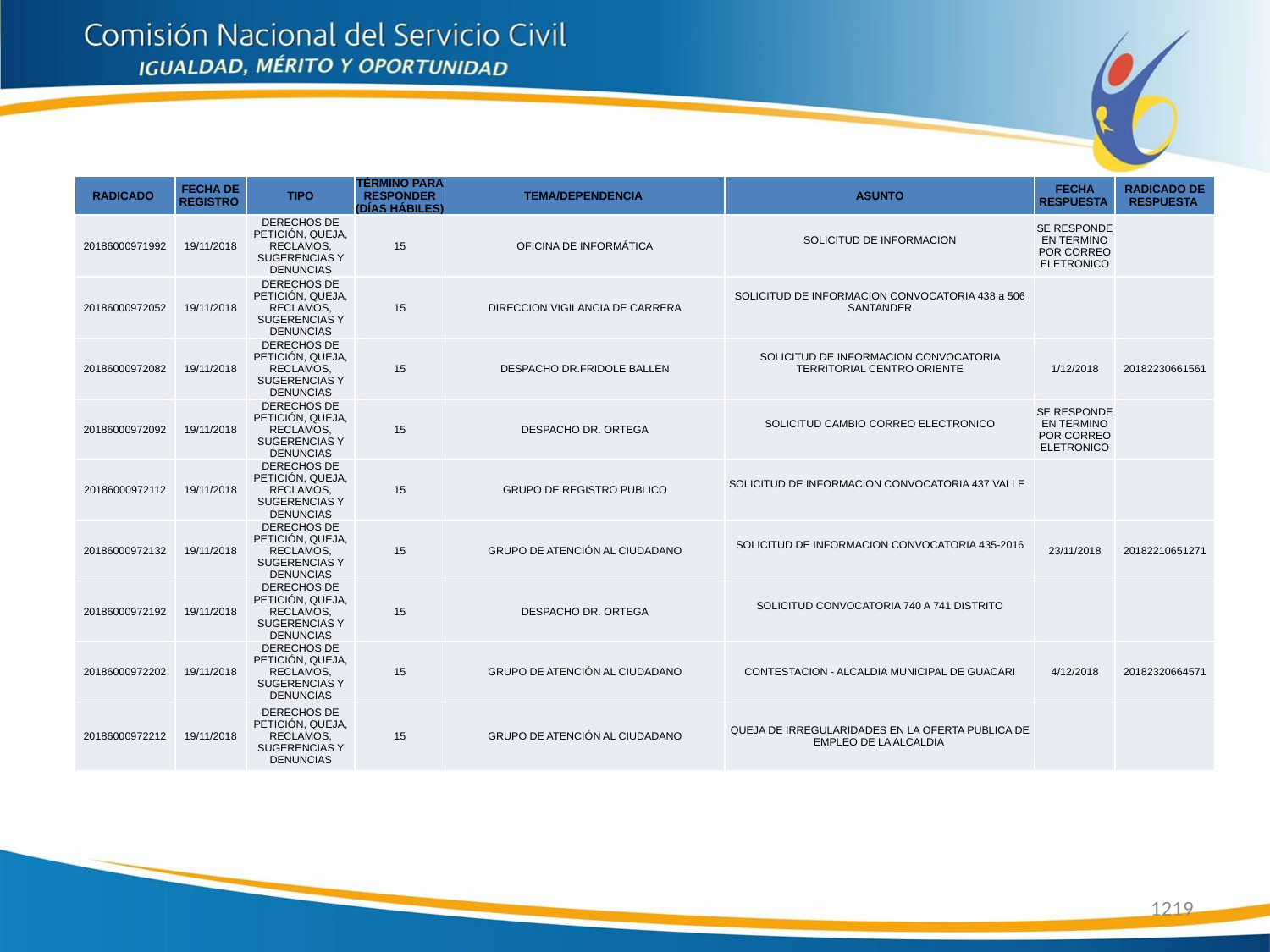

| RADICADO | FECHA DE REGISTRO | TIPO | TÉRMINO PARA RESPONDER (DÍAS HÁBILES) | TEMA/DEPENDENCIA | ASUNTO | FECHA RESPUESTA | RADICADO DE RESPUESTA |
| --- | --- | --- | --- | --- | --- | --- | --- |
| 20186000971992 | 19/11/2018 | DERECHOS DE PETICIÓN, QUEJA, RECLAMOS, SUGERENCIAS Y DENUNCIAS | 15 | OFICINA DE INFORMÁTICA | SOLICITUD DE INFORMACION | SE RESPONDE EN TERMINO POR CORREO ELETRONICO |  |
| 20186000972052 | 19/11/2018 | DERECHOS DE PETICIÓN, QUEJA, RECLAMOS, SUGERENCIAS Y DENUNCIAS | 15 | DIRECCION VIGILANCIA DE CARRERA | SOLICITUD DE INFORMACION CONVOCATORIA 438 a 506 SANTANDER |  |  |
| 20186000972082 | 19/11/2018 | DERECHOS DE PETICIÓN, QUEJA, RECLAMOS, SUGERENCIAS Y DENUNCIAS | 15 | DESPACHO DR.FRIDOLE BALLEN | SOLICITUD DE INFORMACION CONVOCATORIA TERRITORIAL CENTRO ORIENTE | 1/12/2018 | 20182230661561 |
| 20186000972092 | 19/11/2018 | DERECHOS DE PETICIÓN, QUEJA, RECLAMOS, SUGERENCIAS Y DENUNCIAS | 15 | DESPACHO DR. ORTEGA | SOLICITUD CAMBIO CORREO ELECTRONICO | SE RESPONDE EN TERMINO POR CORREO ELETRONICO |  |
| 20186000972112 | 19/11/2018 | DERECHOS DE PETICIÓN, QUEJA, RECLAMOS, SUGERENCIAS Y DENUNCIAS | 15 | GRUPO DE REGISTRO PUBLICO | SOLICITUD DE INFORMACION CONVOCATORIA 437 VALLE |  |  |
| 20186000972132 | 19/11/2018 | DERECHOS DE PETICIÓN, QUEJA, RECLAMOS, SUGERENCIAS Y DENUNCIAS | 15 | GRUPO DE ATENCIÓN AL CIUDADANO | SOLICITUD DE INFORMACION CONVOCATORIA 435-2016 | 23/11/2018 | 20182210651271 |
| 20186000972192 | 19/11/2018 | DERECHOS DE PETICIÓN, QUEJA, RECLAMOS, SUGERENCIAS Y DENUNCIAS | 15 | DESPACHO DR. ORTEGA | SOLICITUD CONVOCATORIA 740 A 741 DISTRITO |  |  |
| 20186000972202 | 19/11/2018 | DERECHOS DE PETICIÓN, QUEJA, RECLAMOS, SUGERENCIAS Y DENUNCIAS | 15 | GRUPO DE ATENCIÓN AL CIUDADANO | CONTESTACION - ALCALDIA MUNICIPAL DE GUACARI | 4/12/2018 | 20182320664571 |
| 20186000972212 | 19/11/2018 | DERECHOS DE PETICIÓN, QUEJA, RECLAMOS, SUGERENCIAS Y DENUNCIAS | 15 | GRUPO DE ATENCIÓN AL CIUDADANO | QUEJA DE IRREGULARIDADES EN LA OFERTA PUBLICA DE EMPLEO DE LA ALCALDIA |  |  |
1219